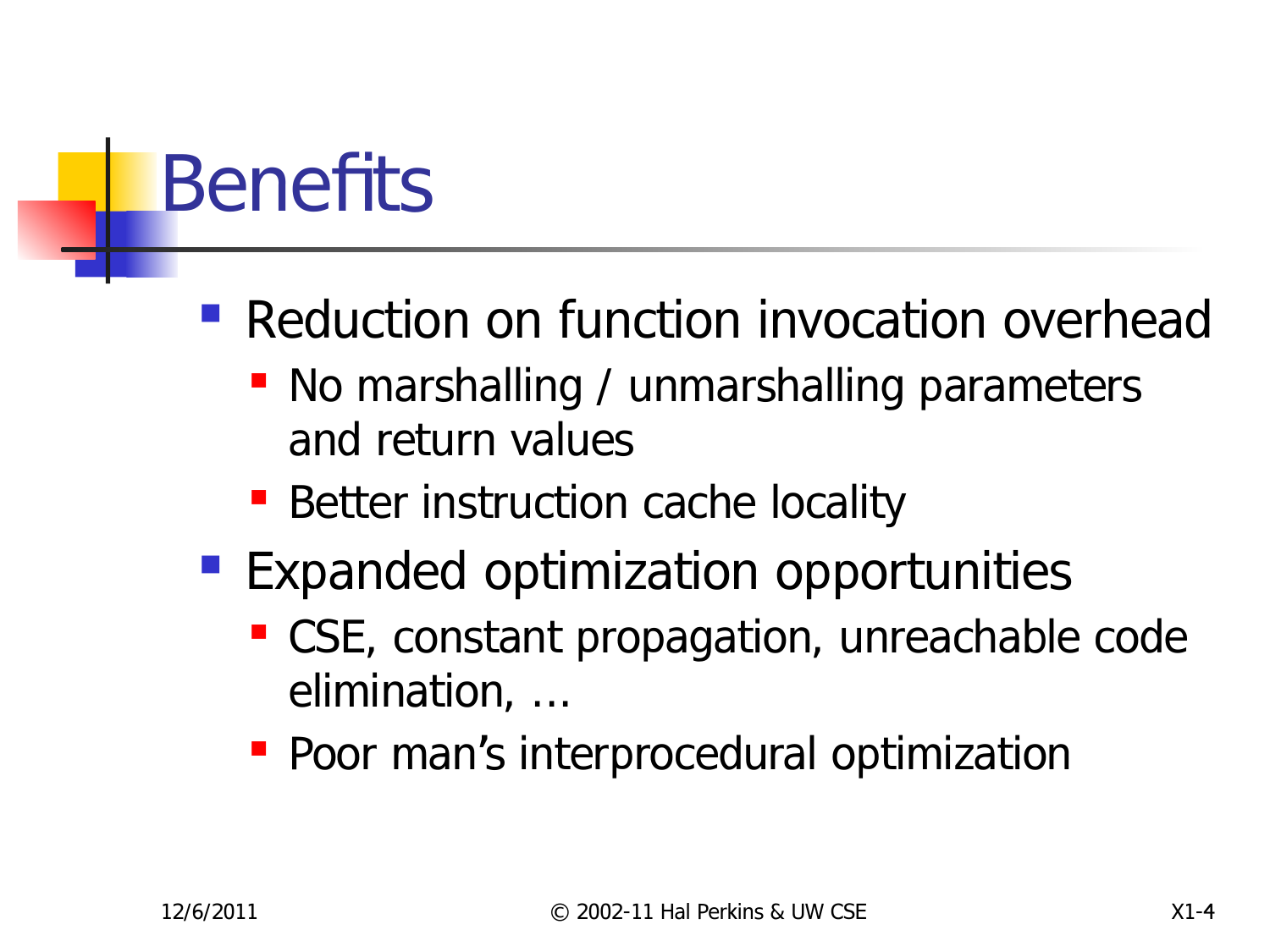

# Benefits
Reduction on function invocation overhead
No marshalling / unmarshalling parameters and return values
Better instruction cache locality
Expanded optimization opportunities
CSE, constant propagation, unreachable code elimination, ...
Poor man’s interprocedural optimization
12/6/2011
© 2002-11 Hal Perkins & UW CSE
X1-4